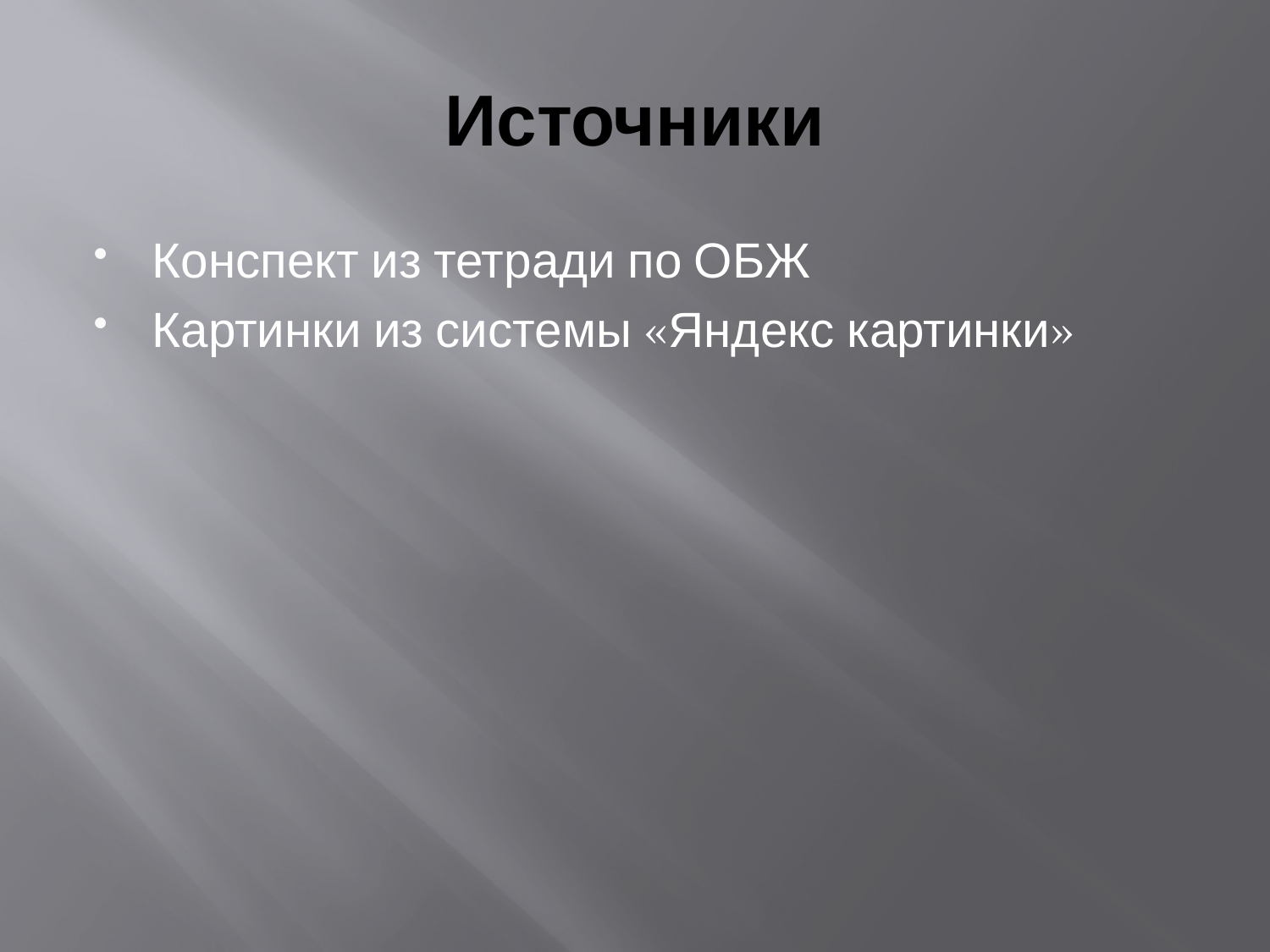

# Источники
Конспект из тетради по ОБЖ
Картинки из системы «Яндекс картинки»